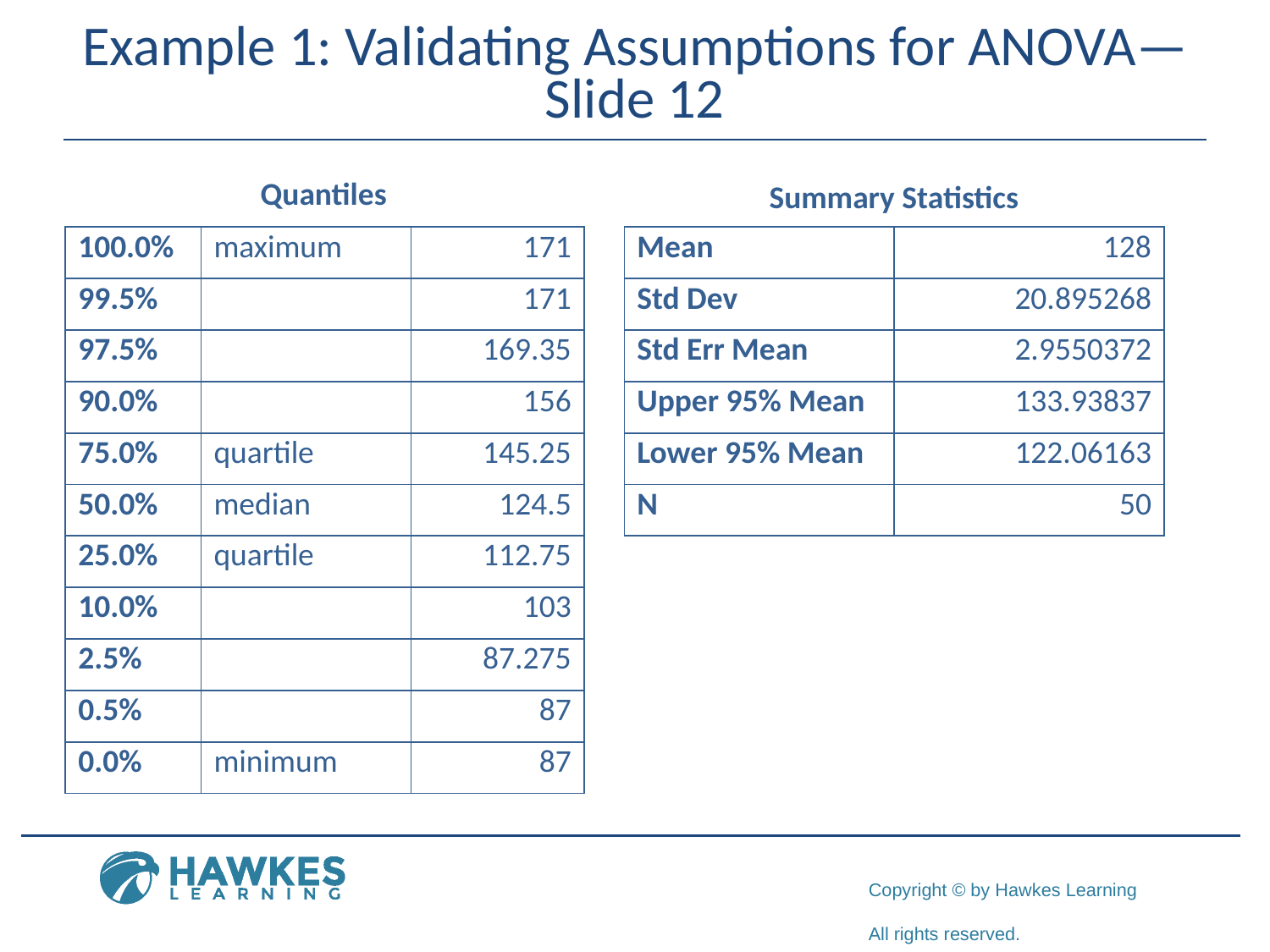

# Example 1: Validating Assumptions for ANOVA—Slide 12
Quantiles
Summary Statistics
| 100.0% | maximum | 171 |
| --- | --- | --- |
| 99.5% |  | 171 |
| 97.5% |  | 169.35 |
| 90.0% |  | 156 |
| 75.0% | quartile | 145.25 |
| 50.0% | median | 124.5 |
| 25.0% | quartile | 112.75 |
| 10.0% |  | 103 |
| 2.5% |  | 87.275 |
| 0.5% |  | 87 |
| 0.0% | minimum | 87 |
| Mean | 128 |
| --- | --- |
| Std Dev | 20.895268 |
| Std Err Mean | 2.9550372 |
| Upper 95% Mean | 133.93837 |
| Lower 95% Mean | 122.06163 |
| N | 50 |